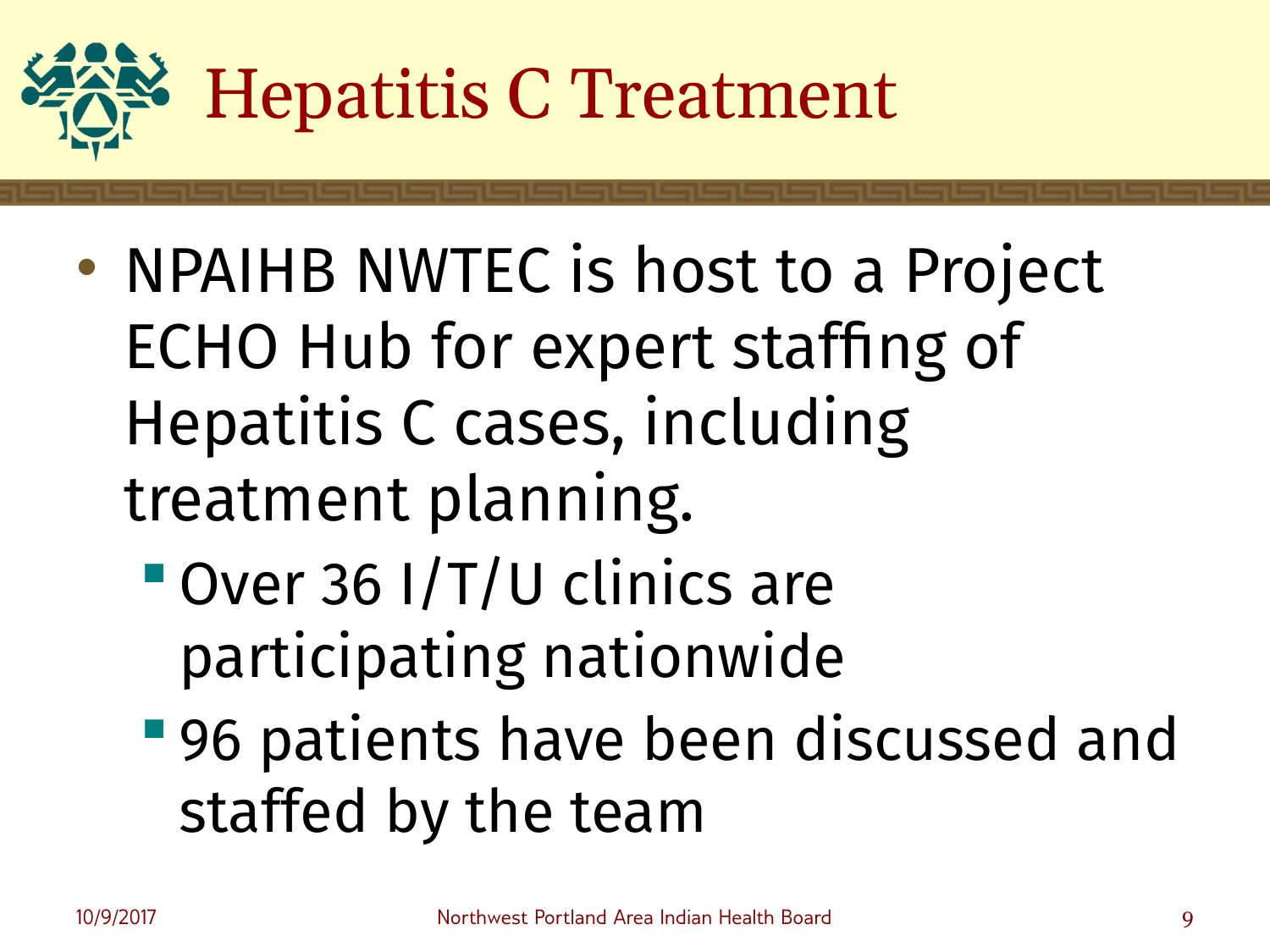

# Hepatitis C Treatment
NPAIHB NWTEC is host to a Project ECHO Hub for expert staffing of Hepatitis C cases, including treatment planning.
Over 36 I/T/U clinics are participating nationwide
96 patients have been discussed and staffed by the team
10/9/2017
Northwest Portland Area Indian Health Board
9